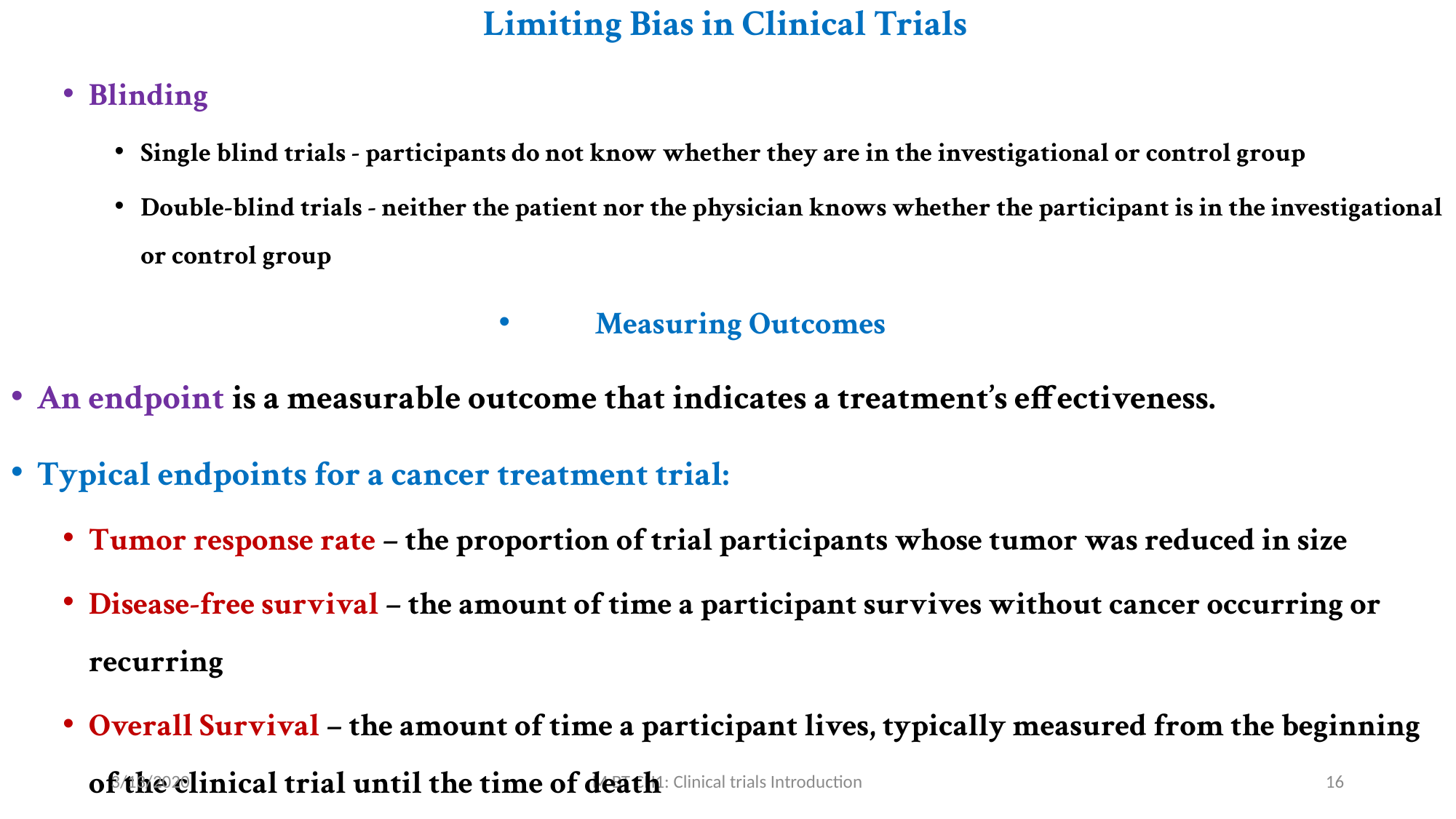

# Limiting Bias in Clinical Trials
Blinding
Single blind trials - participants do not know whether they are in the investigational or control group
Double-blind trials - neither the patient nor the physician knows whether the participant is in the investigational or control group
Measuring Outcomes
An endpoint is a measurable outcome that indicates a treatment’s effectiveness.
Typical endpoints for a cancer treatment trial:
Tumor response rate – the proportion of trial participants whose tumor was reduced in size
Disease-free survival – the amount of time a participant survives without cancer occurring or recurring
Overall Survival – the amount of time a participant lives, typically measured from the beginning of the clinical trial until the time of death

3/13/2020
M BT CH1: Clinical trials Introduction
16